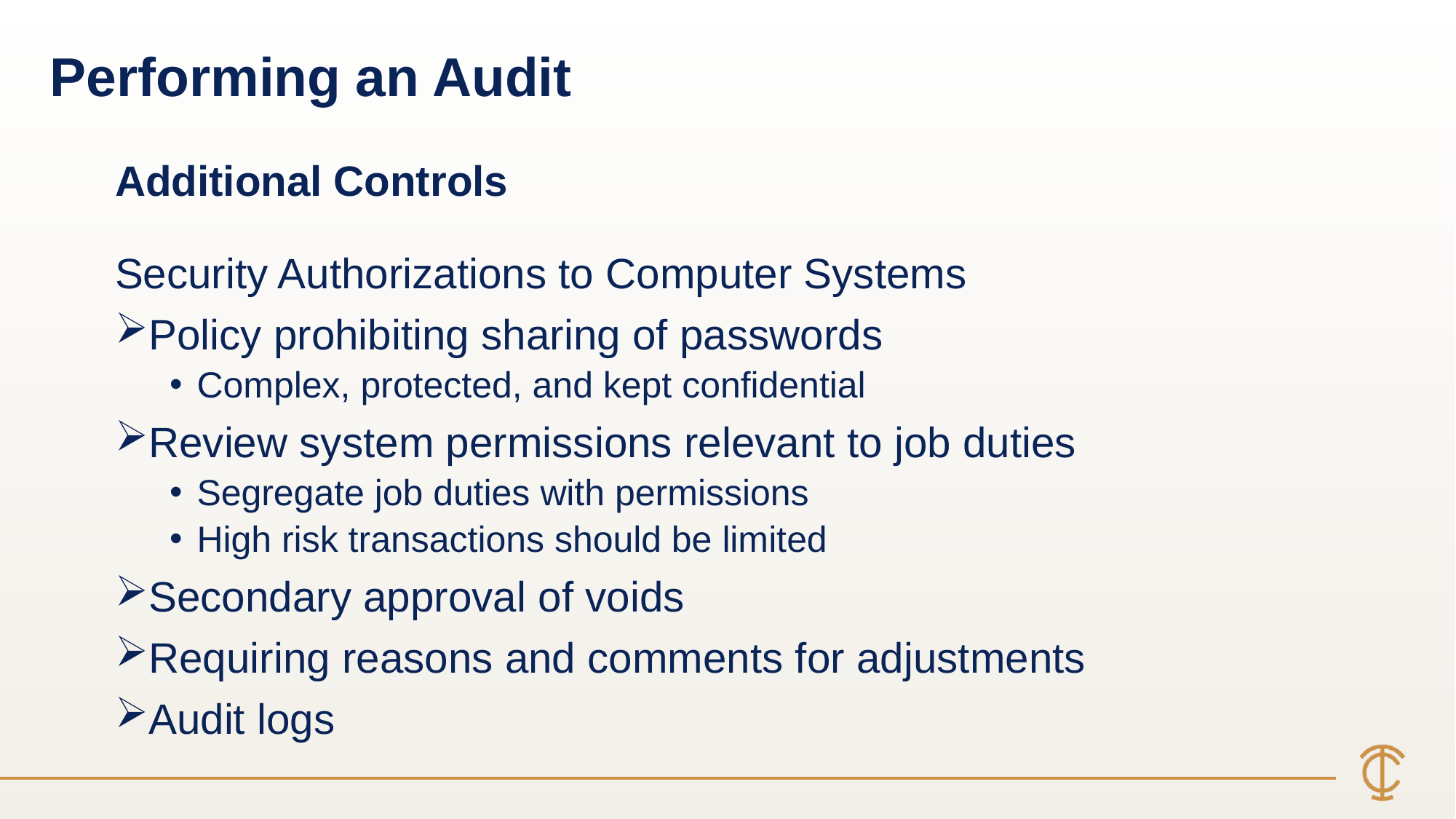

Performing an Audit
Additional Controls

Security Authorizations to Computer Systems
Policy prohibiting sharing of passwords
Complex, protected, and kept confidential
Review system permissions relevant to job duties
Segregate job duties with permissions
High risk transactions should be limited
Secondary approval of voids
Requiring reasons and comments for adjustments
Audit logs